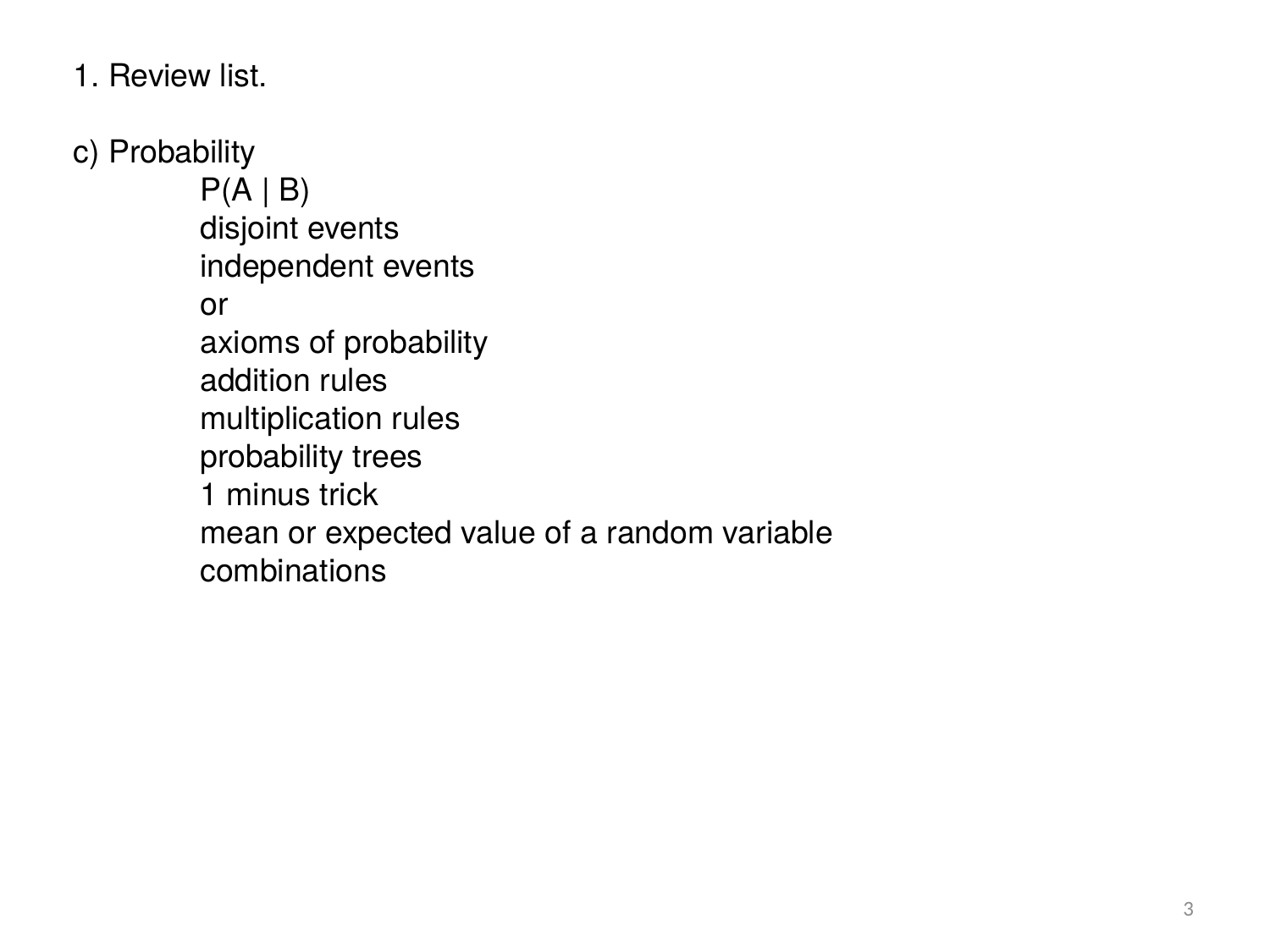

1. Review list.

c) Probability
	P(A | B)
	disjoint events
	independent events
	or
	axioms of probability
	addition rules
	multiplication rules
	probability trees
	1 minus trick
	mean or expected value of a random variable
	combinations
3